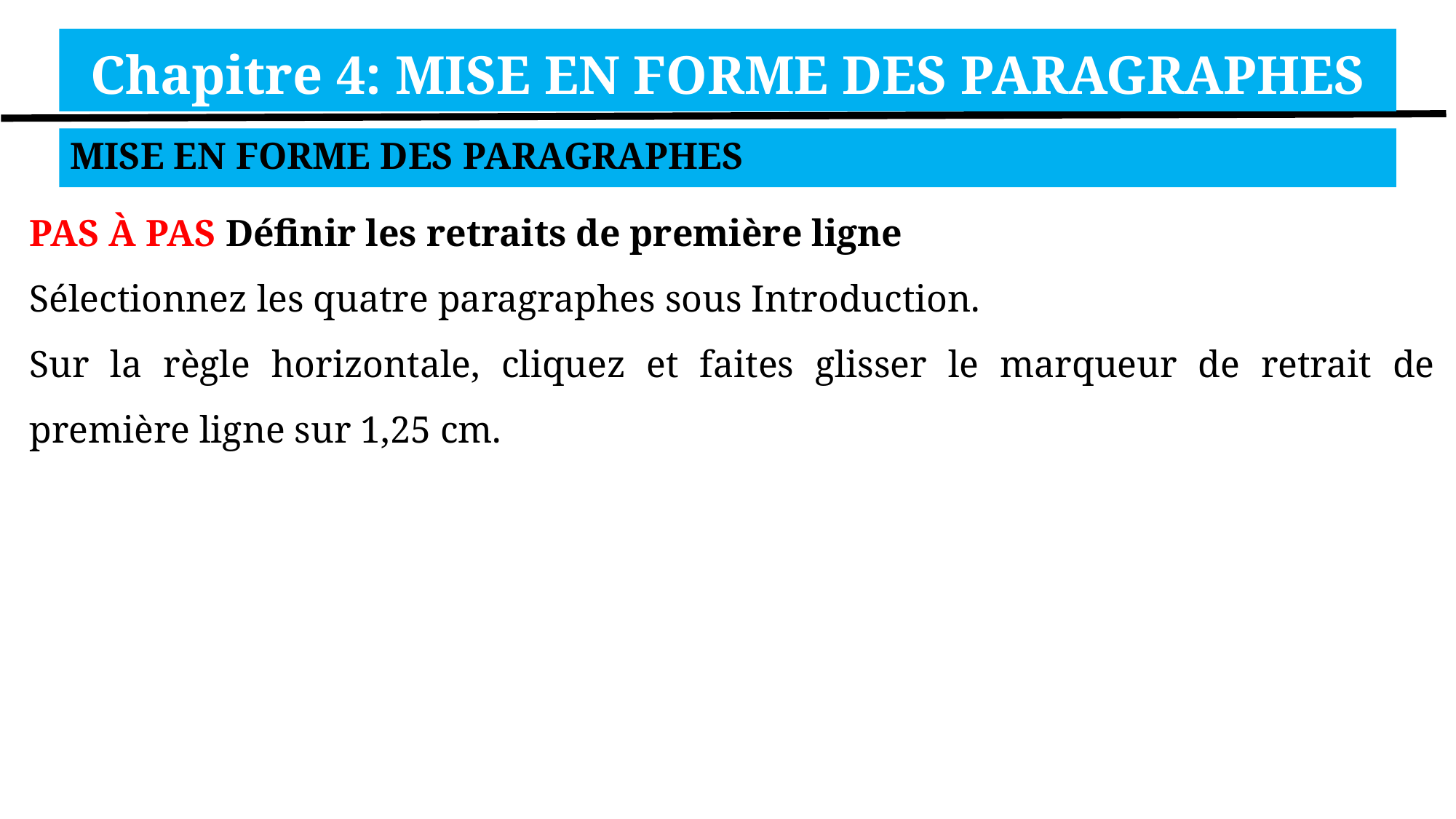

Chapitre 4: MISE EN FORME DES PARAGRAPHES
MISE EN FORME DES PARAGRAPHES
PAS À PAS Définir les retraits de première ligne
Sélectionnez les quatre paragraphes sous Introduction.
Sur la règle horizontale, cliquez et faites glisser le marqueur de retrait de première ligne sur 1,25 cm.